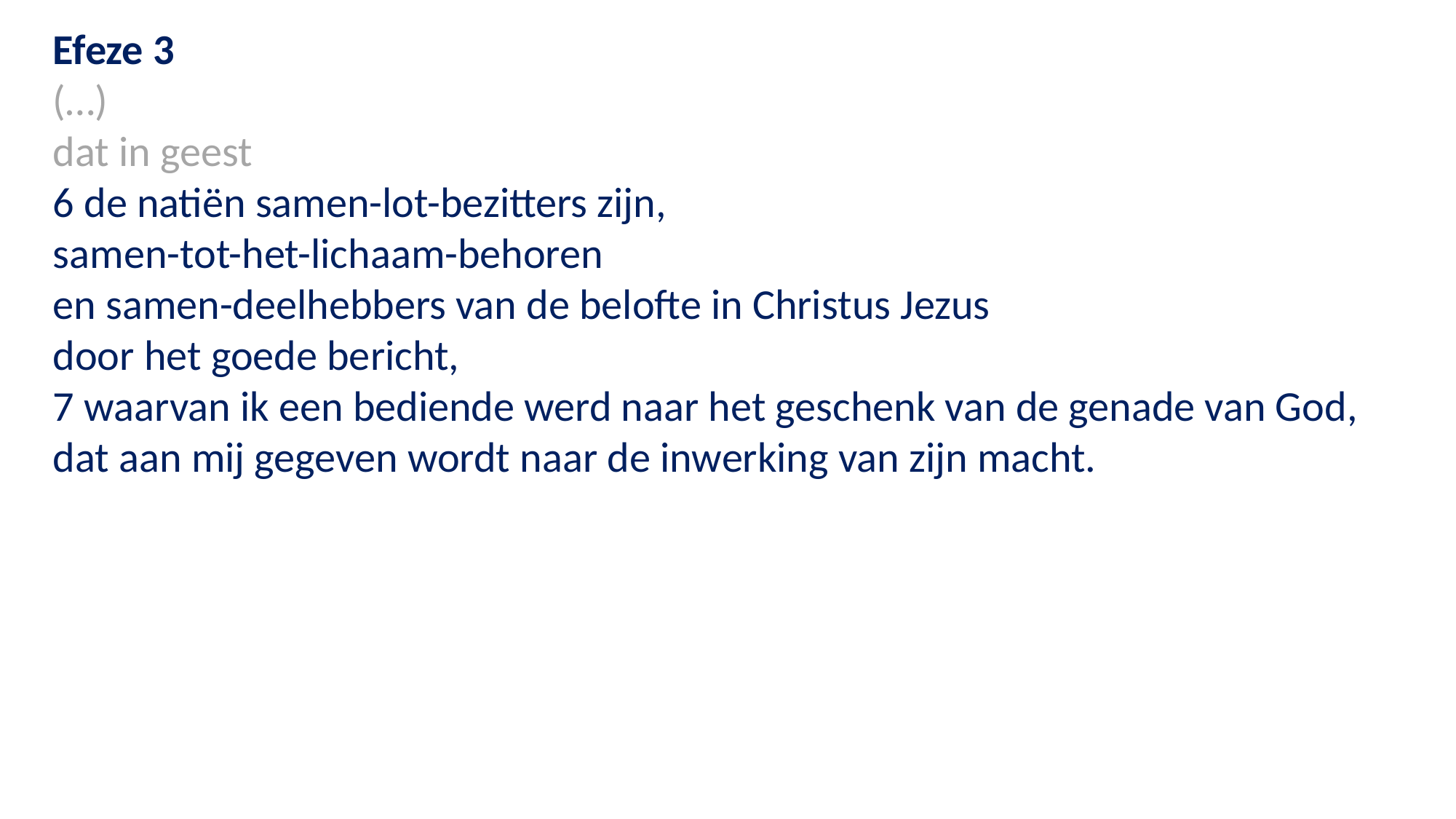

Efeze 3
(…)
dat in geest
6 de natiën samen-lot-bezitters zijn,
samen-tot-het-lichaam-behoren
en samen-deelhebbers van de belofte in Christus Jezus
door het goede bericht,
7 waarvan ik een bediende werd naar het geschenk van de genade van God, dat aan mij gegeven wordt naar de inwerking van zijn macht.